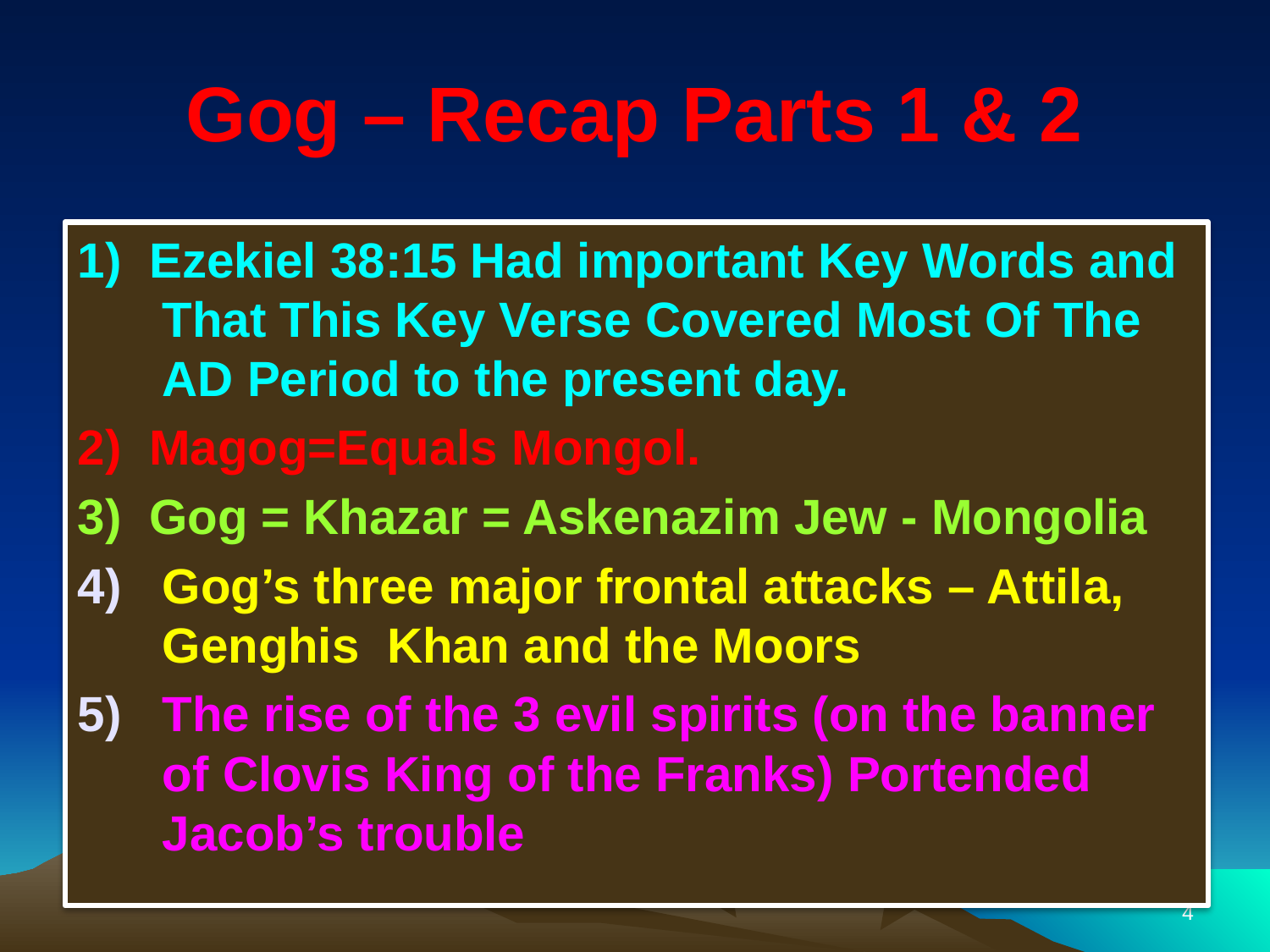

# Gog – Recap Parts 1 & 2
1)  Ezekiel 38:15 Had important Key Words and That This Key Verse Covered Most Of The AD Period to the present day.
2)  Magog=Equals Mongol.
3)  Gog = Khazar = Askenazim Jew - Mongolia
Gog’s three major frontal attacks – Attila, Genghis  Khan and the Moors
The rise of the 3 evil spirits (on the banner of Clovis King of the Franks) Portended Jacob’s trouble
4